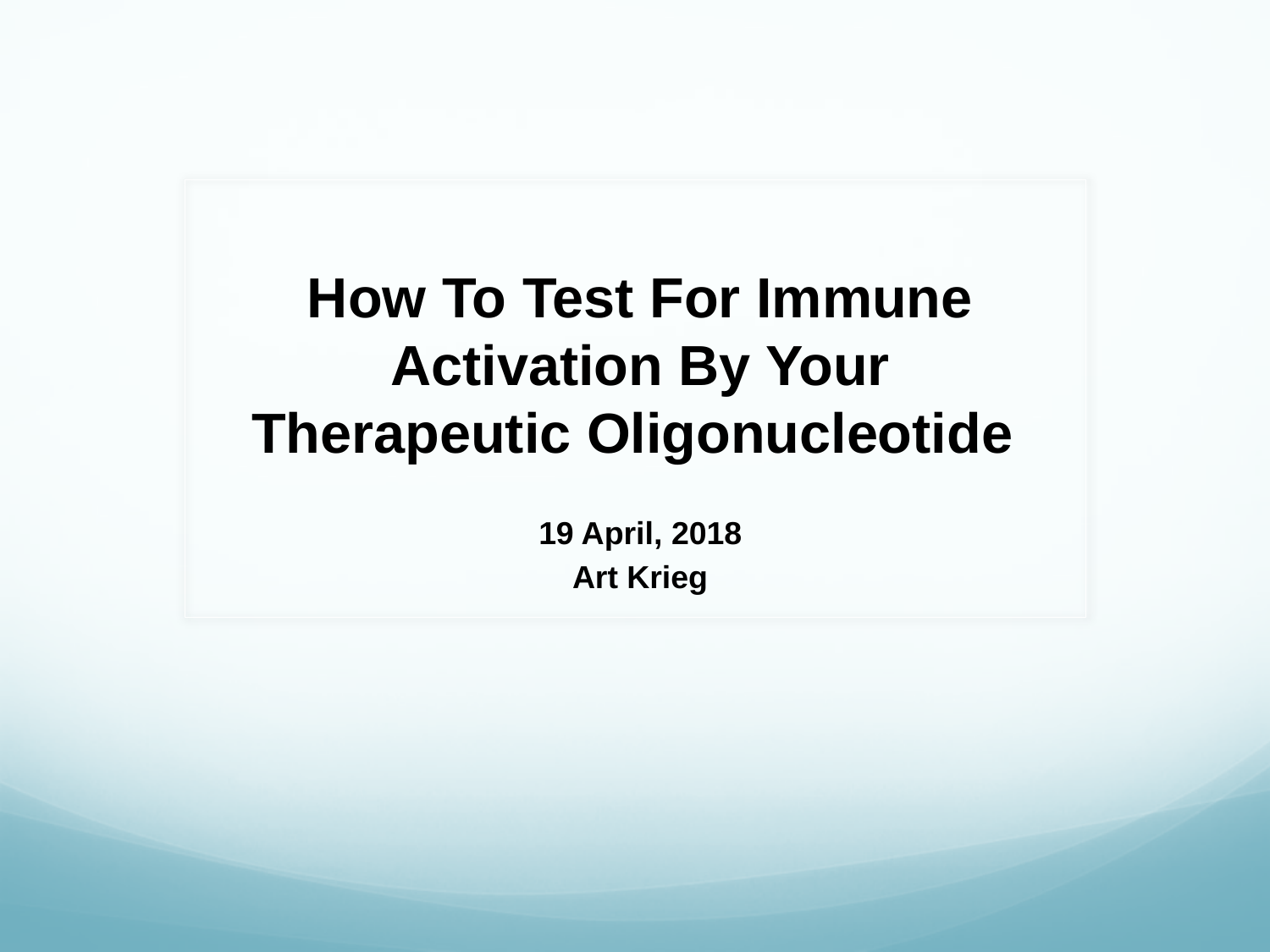

How To Test For Immune Activation By Your Therapeutic Oligonucleotide

19 April, 2018
Art Krieg